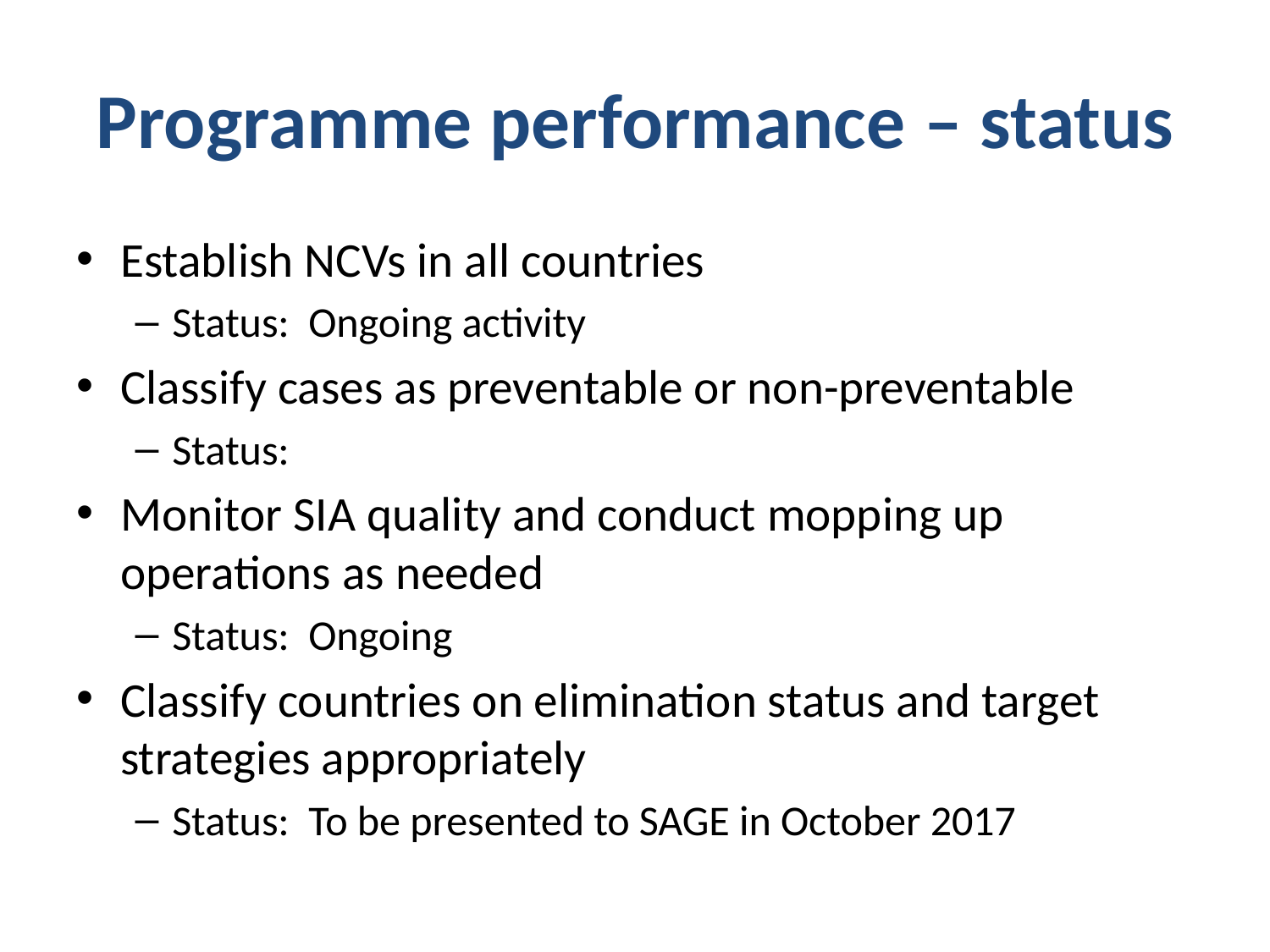

# Programme performance – status
Establish NCVs in all countries
Status:  Ongoing activity
Classify cases as preventable or non-preventable
Status:
Monitor SIA quality and conduct mopping up operations as needed
Status:  Ongoing
Classify countries on elimination status and target strategies appropriately
Status:  To be presented to SAGE in October 2017